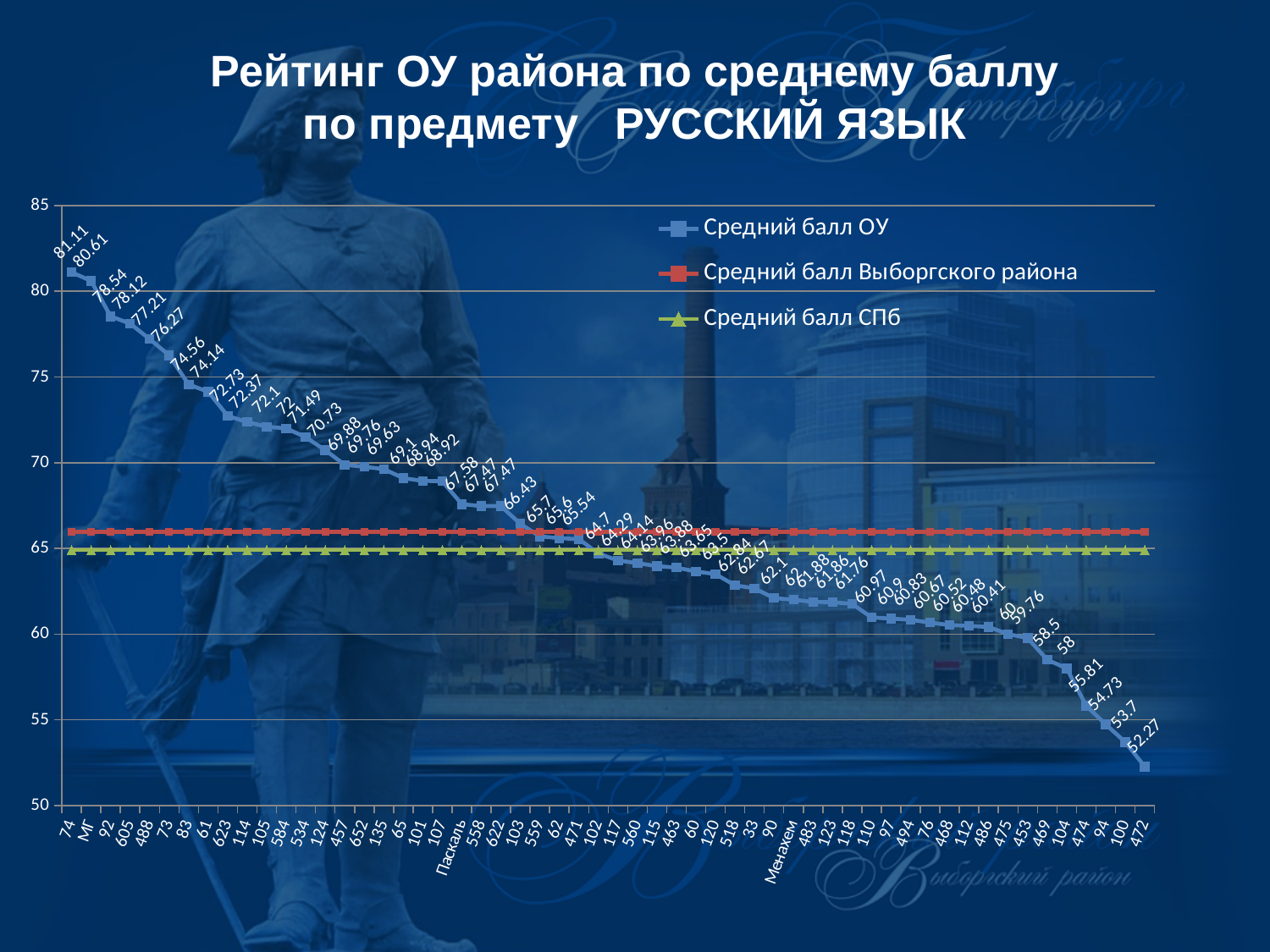

Рейтинг ОУ района по среднему баллу
по предмету   РУССКИЙ ЯЗЫК

### Chart

| Category | Средний балл ОУ | Средний балл Выборгского района | Средний балл СПб |
|---|---|---|---|
| 74 | 81.11 | 65.98 | 64.9 |
| МГ | 80.61 | 65.98 | 64.9 |
| 92 | 78.54 | 65.98 | 64.9 |
| 605 | 78.12 | 65.98 | 64.9 |
| 488 | 77.21 | 65.98 | 64.9 |
| 73 | 76.27 | 65.98 | 64.9 |
| 83 | 74.56 | 65.98 | 64.9 |
| 61 | 74.14 | 65.98 | 64.9 |
| 623 | 72.73 | 65.98 | 64.9 |
| 114 | 72.37 | 65.98 | 64.9 |
| 105 | 72.1 | 65.98 | 64.9 |
| 584 | 72.0 | 65.98 | 64.9 |
| 534 | 71.49 | 65.98 | 64.9 |
| 124 | 70.73 | 65.98 | 64.9 |
| 457 | 69.88 | 65.98 | 64.9 |
| 652 | 69.76 | 65.98 | 64.9 |
| 135 | 69.63 | 65.98 | 64.9 |
| 65 | 69.1 | 65.98 | 64.9 |
| 101 | 68.94 | 65.98 | 64.9 |
| 107 | 68.92 | 65.98 | 64.9 |
| Паскаль | 67.58 | 65.98 | 64.9 |
| 558 | 67.47 | 65.98 | 64.9 |
| 622 | 67.47 | 65.98 | 64.9 |
| 103 | 66.43 | 65.98 | 64.9 |
| 559 | 65.7 | 65.98 | 64.9 |
| 62 | 65.6 | 65.98 | 64.9 |
| 471 | 65.54 | 65.98 | 64.9 |
| 102 | 64.7 | 65.98 | 64.9 |
| 117 | 64.29 | 65.98 | 64.9 |
| 560 | 64.14 | 65.98 | 64.9 |
| 115 | 63.96 | 65.98 | 64.9 |
| 463 | 63.88 | 65.98 | 64.9 |
| 60 | 63.65 | 65.98 | 64.9 |
| 120 | 63.5 | 65.98 | 64.9 |
| 518 | 62.84 | 65.98 | 64.9 |
| 33 | 62.67 | 65.98 | 64.9 |
| 90 | 62.1 | 65.98 | 64.9 |
| Менахем | 62.0 | 65.98 | 64.9 |
| 483 | 61.88 | 65.98 | 64.9 |
| 123 | 61.86 | 65.98 | 64.9 |
| 118 | 61.76 | 65.98 | 64.9 |
| 110 | 60.97 | 65.98 | 64.9 |
| 97 | 60.9 | 65.98 | 64.9 |
| 494 | 60.83 | 65.98 | 64.9 |
| 76 | 60.67 | 65.98 | 64.9 |
| 468 | 60.52 | 65.98 | 64.9 |
| 112 | 60.48 | 65.98 | 64.9 |
| 486 | 60.41 | 65.98 | 64.9 |
| 475 | 60.0 | 65.98 | 64.9 |
| 453 | 59.76 | 65.98 | 64.9 |
| 469 | 58.5 | 65.98 | 64.9 |
| 104 | 58.0 | 65.98 | 64.9 |
| 474 | 55.81 | 65.98 | 64.9 |
| 94 | 54.73 | 65.98 | 64.9 |
| 100 | 53.7 | 65.98 | 64.9 |
| 472 | 52.27 | 65.98 | 64.9 |